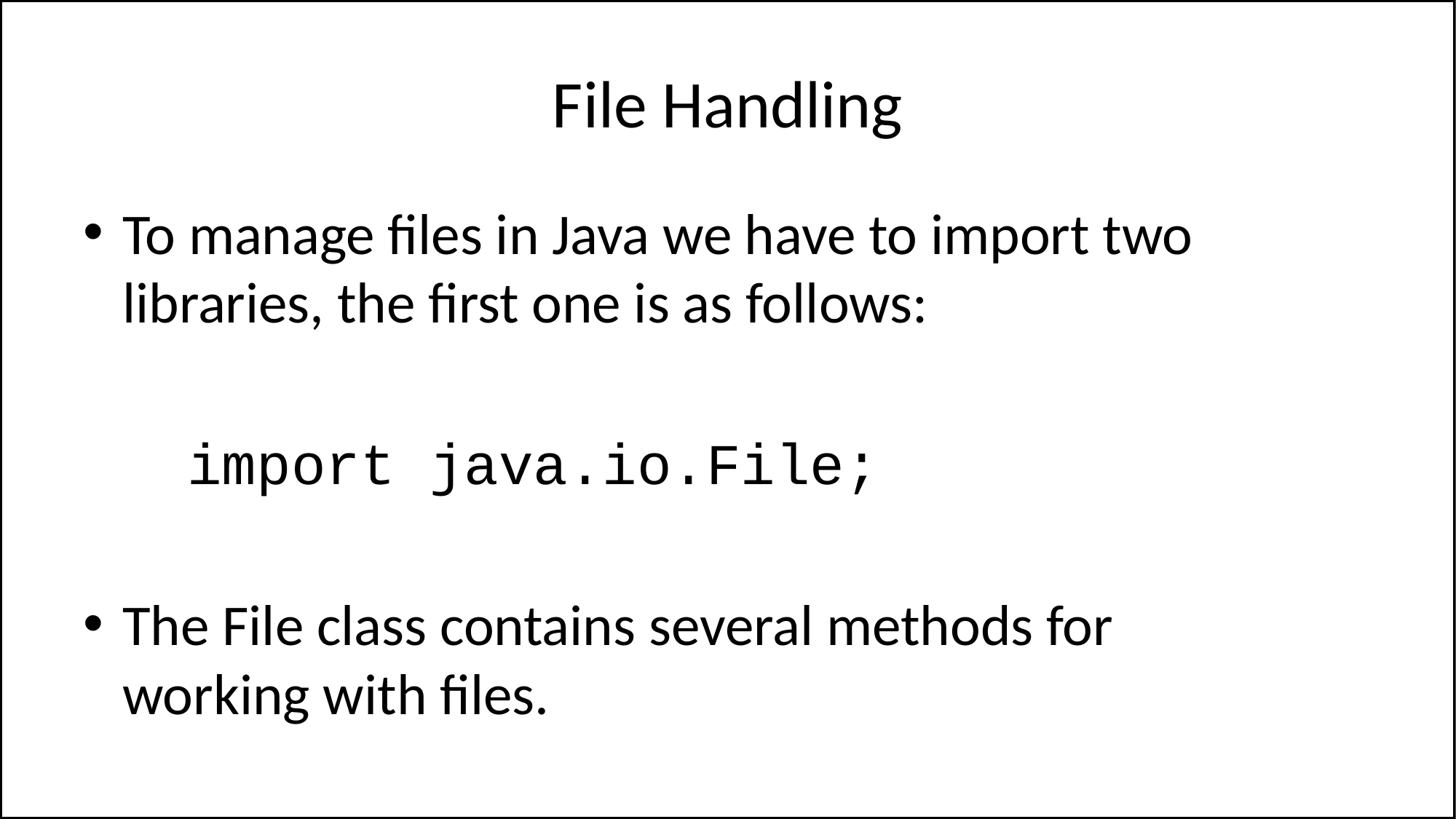

# File Handling
To manage files in Java we have to import two libraries, the first one is as follows:

	import java.io.File;

The File class contains several methods for working with files.